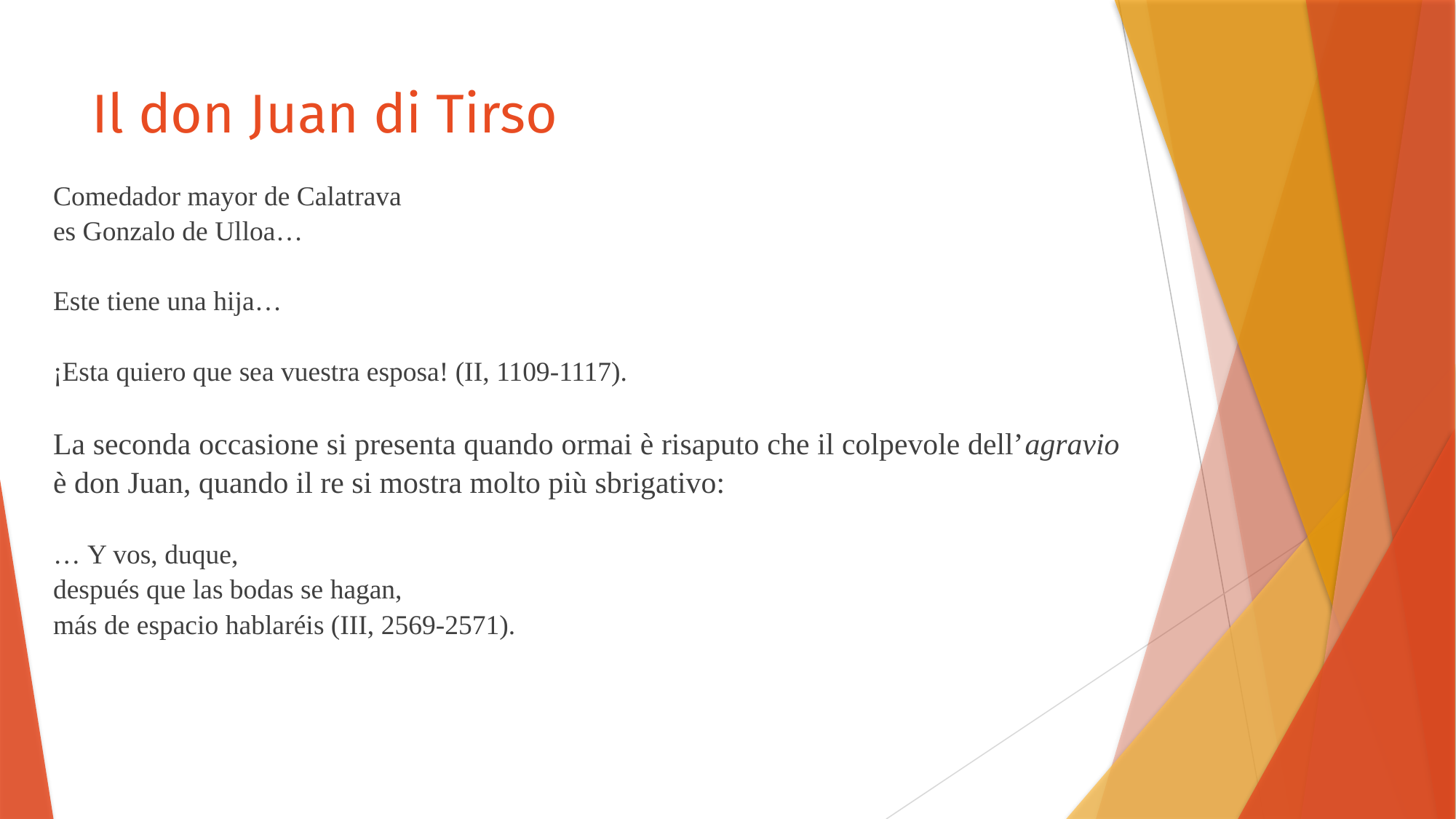

# Il don Juan di Tirso
Comedador mayor de Calatrava
es Gonzalo de Ulloa…

Este tiene una hija…

¡Esta quiero que sea vuestra esposa! (II, 1109-1117).

La seconda occasione si presenta quando ormai è risaputo che il colpevole dell’agravio è don Juan, quando il re si mostra molto più sbrigativo:

… Y vos, duque,
después que las bodas se hagan,
más de espacio hablaréis (III, 2569-2571).